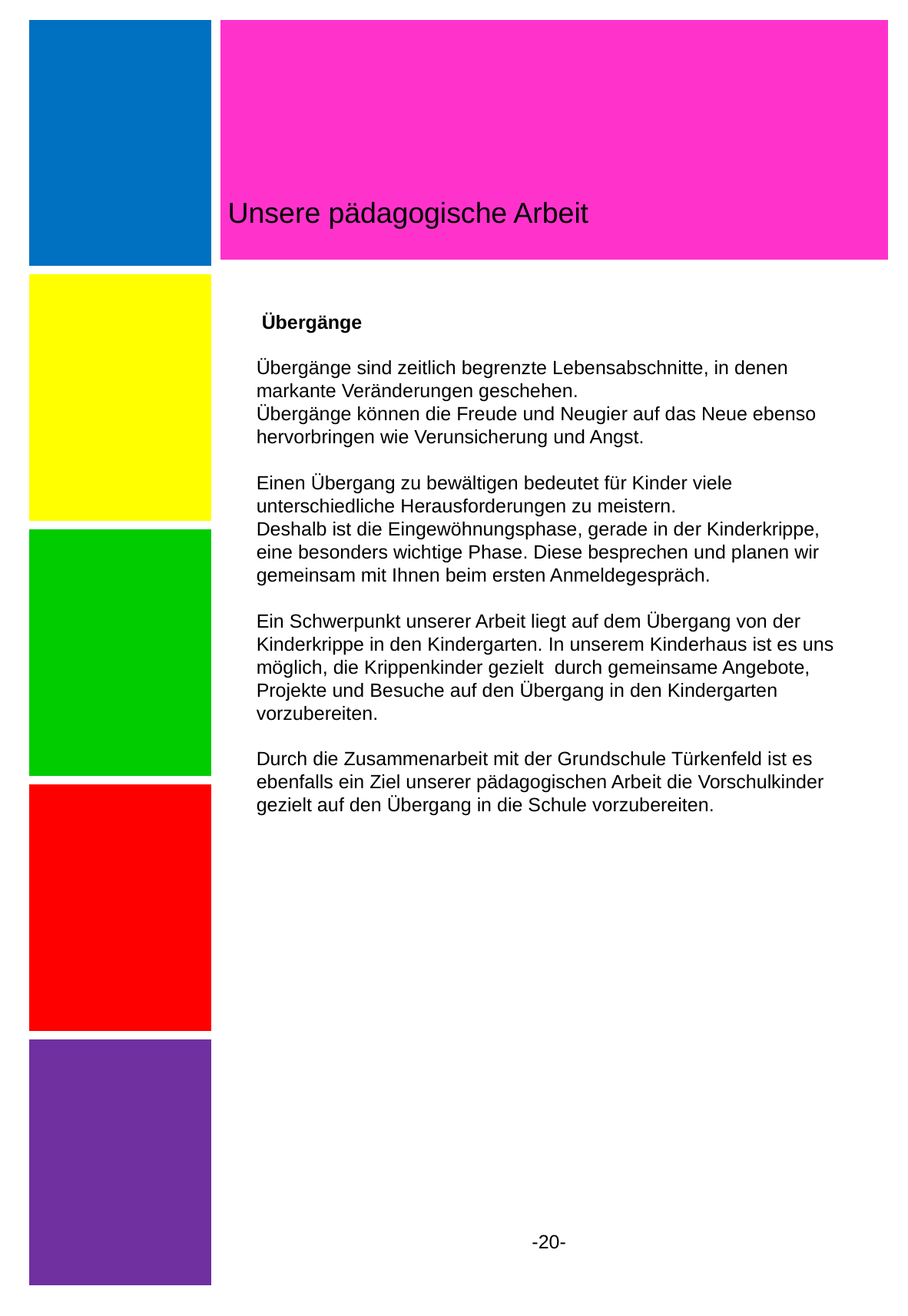

Unsere pädagogische Arbeit
|  |
| --- |
|  |
|  |
|  |
|  |

 Übergänge

Übergänge sind zeitlich begrenzte Lebensabschnitte, in denen markante Veränderungen geschehen.
Übergänge können die Freude und Neugier auf das Neue ebenso hervorbringen wie Verunsicherung und Angst.

Einen Übergang zu bewältigen bedeutet für Kinder viele unterschiedliche Herausforderungen zu meistern.
Deshalb ist die Eingewöhnungsphase, gerade in der Kinderkrippe, eine besonders wichtige Phase. Diese besprechen und planen wir gemeinsam mit Ihnen beim ersten Anmeldegespräch.

Ein Schwerpunkt unserer Arbeit liegt auf dem Übergang von der Kinderkrippe in den Kindergarten. In unserem Kinderhaus ist es uns möglich, die Krippenkinder gezielt  durch gemeinsame Angebote, Projekte und Besuche auf den Übergang in den Kindergarten vorzubereiten.

Durch die Zusammenarbeit mit der Grundschule Türkenfeld ist es ebenfalls ein Ziel unserer pädagogischen Arbeit die Vorschulkinder gezielt auf den Übergang in die Schule vorzubereiten.

-20-